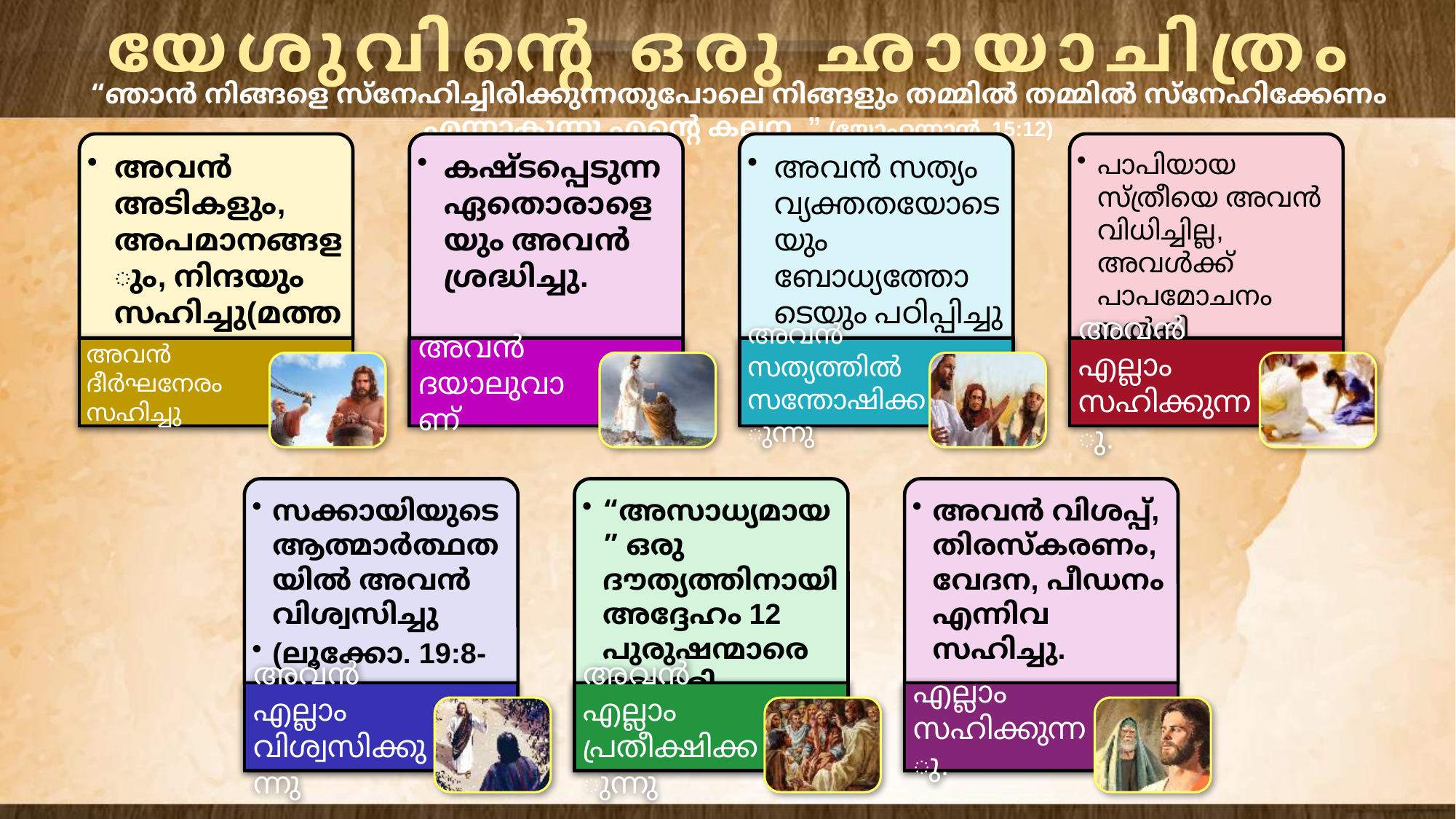

യേശുവിന്റെ ഒരു ഛായാചിത്രം
“ഞാൻ നിങ്ങളെ സ്നേഹിച്ചിരിക്കുന്നതുപോലെ നിങ്ങളും തമ്മിൽ തമ്മിൽ സ്നേഹിക്കേണം എന്നാകുന്നു എന്റെ കല്പന..” (യോഹന്നാൻ  15:12)
അവൻ അടികളും, അപമാനങ്ങളും, നിന്ദയും സഹിച്ചു(മത്താ. 27:27-31)

അവൻ ദീർഘനേരം സഹിച്ചു
കഷ്ടപ്പെടുന്ന ഏതൊരാളെയും അവൻ ശ്രദ്ധിച്ചു.
അവൻ ദയാലുവാണ്
അവൻ സത്യം വ്യക്തതയോടെയും ബോധ്യത്തോടെയും പഠിപ്പിച്ചു
അവൻ സത്യത്തിൽ സന്തോഷിക്കുന്നു
പാപിയായ സ്ത്രീയെ അവൻ വിധിച്ചില്ല, അവൾക്ക് പാപമോചനം നൽകി (യോഹന്നാൻ 8:10-11).
അവൻ എല്ലാം സഹിക്കുന്നു.
സക്കായിയുടെ ആത്മാർത്ഥതയിൽ അവൻ വിശ്വസിച്ചു
(ലൂക്കോ. 19:8-9)
അവൻ എല്ലാം വിശ്വസിക്കുന്നു
“അസാധ്യമായ” ഒരു ദൗത്യത്തിനായി അദ്ദേഹം 12 പുരുഷന്മാരെ ഒരുക്കി.
അവൻ എല്ലാം പ്രതീക്ഷിക്കുന്നു
അവൻ വിശപ്പ്, തിരസ്കരണം, വേദന, പീഡനം എന്നിവ സഹിച്ചു.
എല്ലാം സഹിക്കുന്നു.